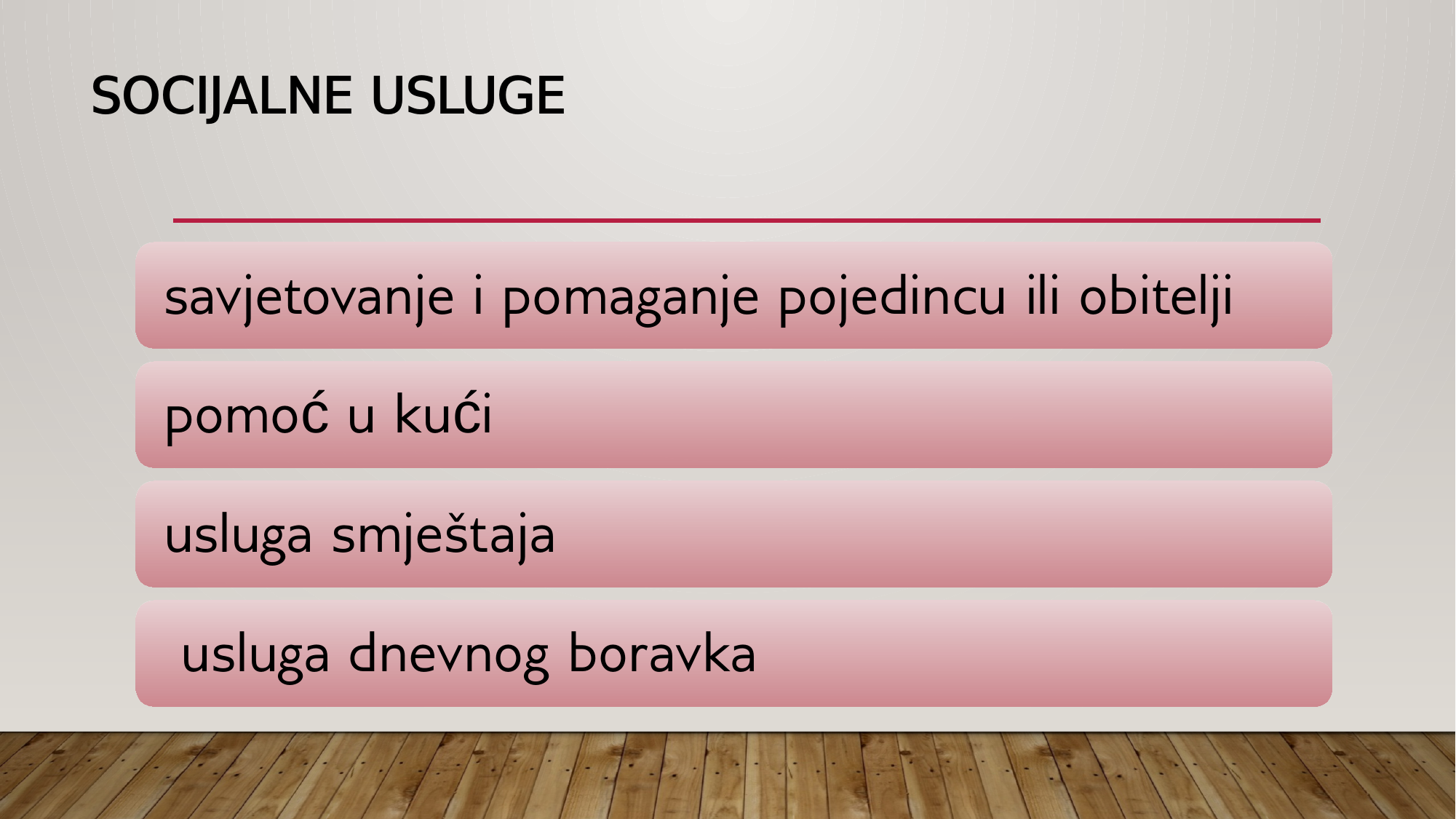

# Socijalne usluge
savjetovanje i pomaganje pojedincu ili obitelji
pomoć u kući
usluga smještaja
 usluga dnevnog boravka